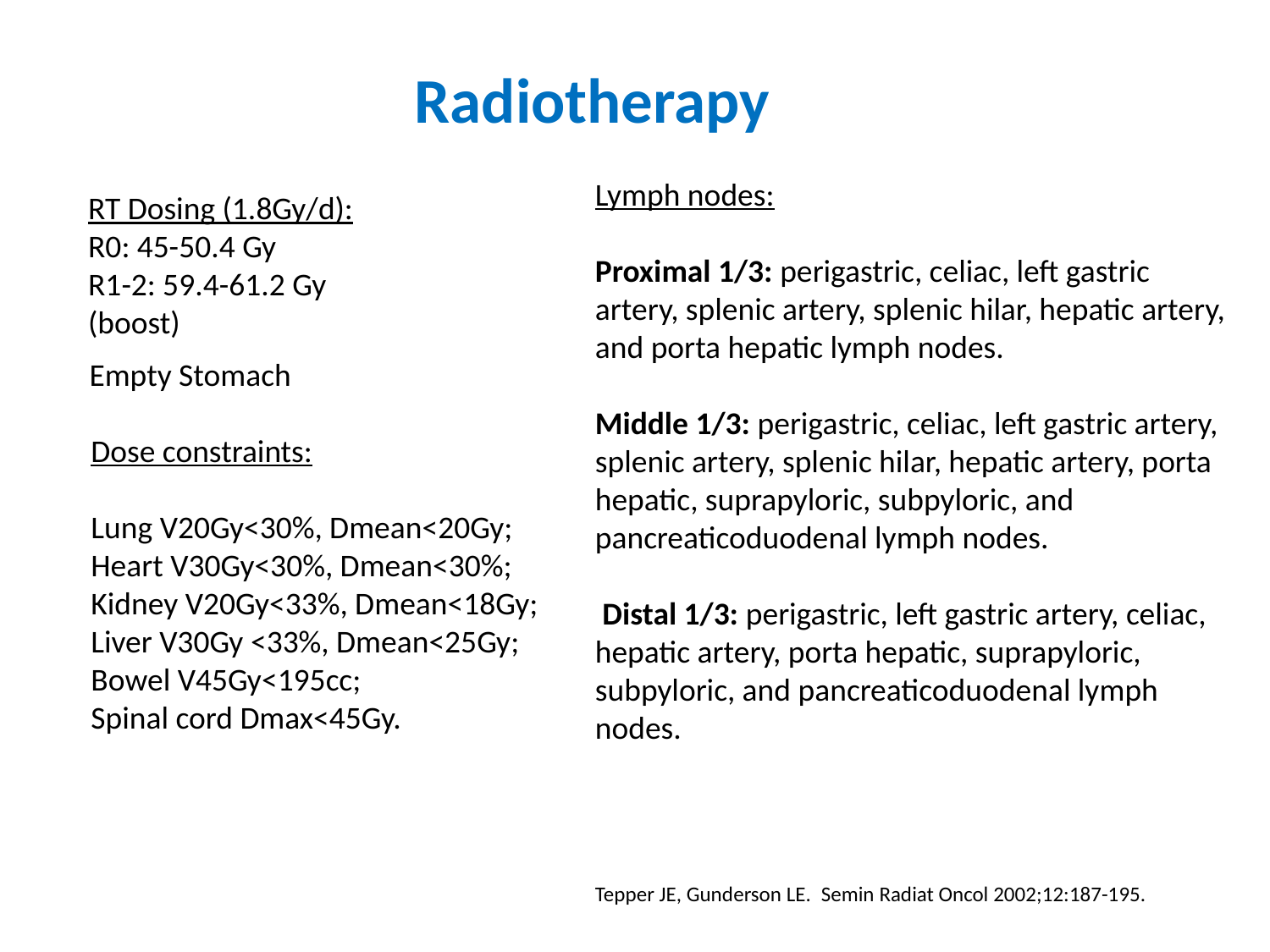

Radiotherapy
Lymph nodes:

Proximal 1/3: perigastric, celiac, left gastric artery, splenic artery, splenic hilar, hepatic artery, and porta hepatic lymph nodes.

Middle 1/3: perigastric, celiac, left gastric artery, splenic artery, splenic hilar, hepatic artery, porta hepatic, suprapyloric, subpyloric, and pancreaticoduodenal lymph nodes.
 Distal 1/3: perigastric, left gastric artery, celiac, hepatic artery, porta hepatic, suprapyloric, subpyloric, and pancreaticoduodenal lymph nodes.
RT Dosing (1.8Gy/d):
R0: 45-50.4 Gy
R1-2: 59.4-61.2 Gy (boost)
Empty Stomach
Dose constraints:

Lung V20Gy<30%, Dmean<20Gy;
Heart V30Gy<30%, Dmean<30%;
Kidney V20Gy<33%, Dmean<18Gy;
Liver V30Gy <33%, Dmean<25Gy;
Bowel V45Gy<195cc;
Spinal cord Dmax<45Gy.
Tepper JE, Gunderson LE.  Semin Radiat Oncol 2002;12:187-195.